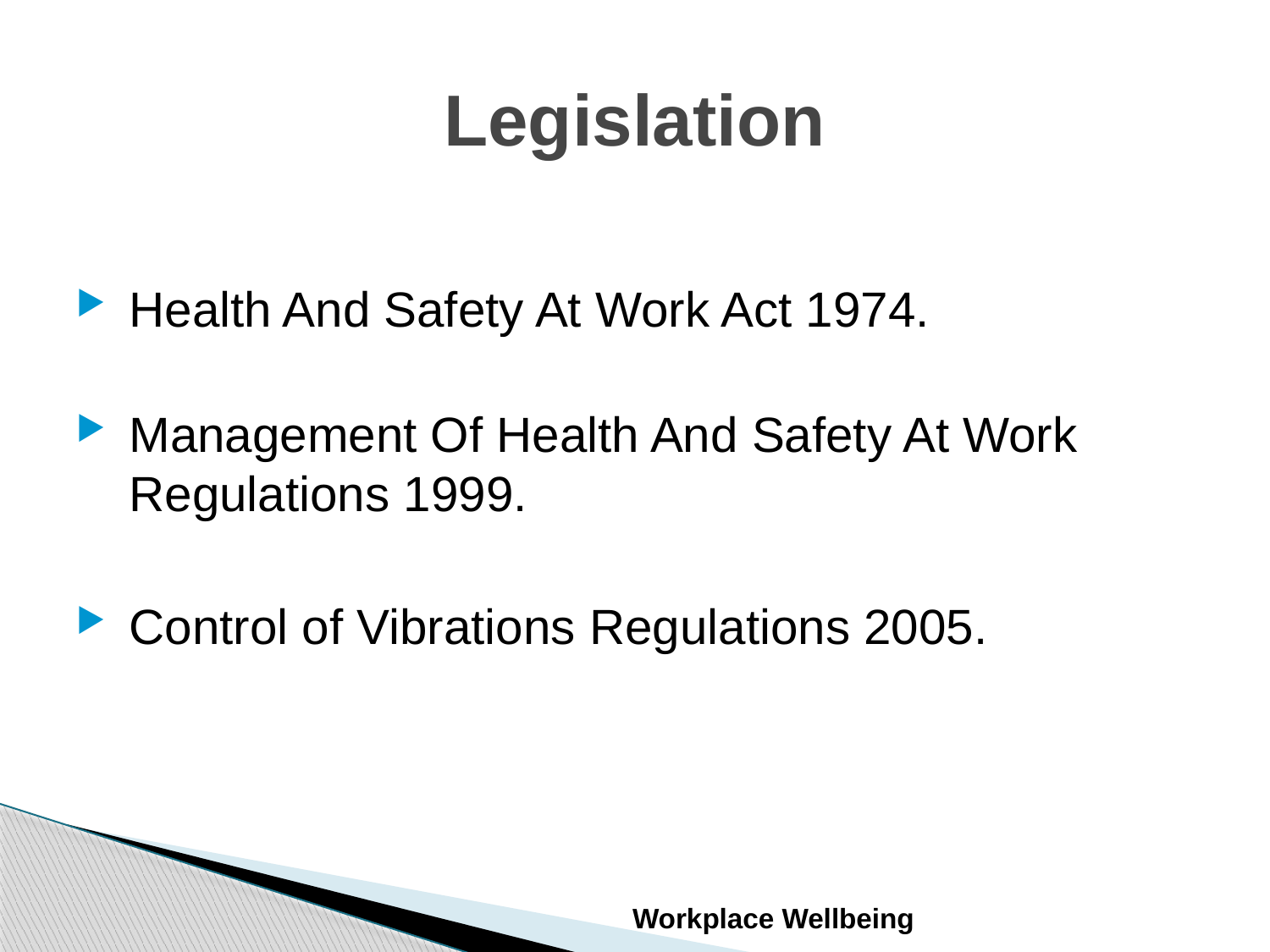

# Legislation

Health And Safety At Work Act 1974.
Management Of Health And Safety At Work Regulations 1999.

Control of Vibrations Regulations 2005.
Workplace Wellbeing